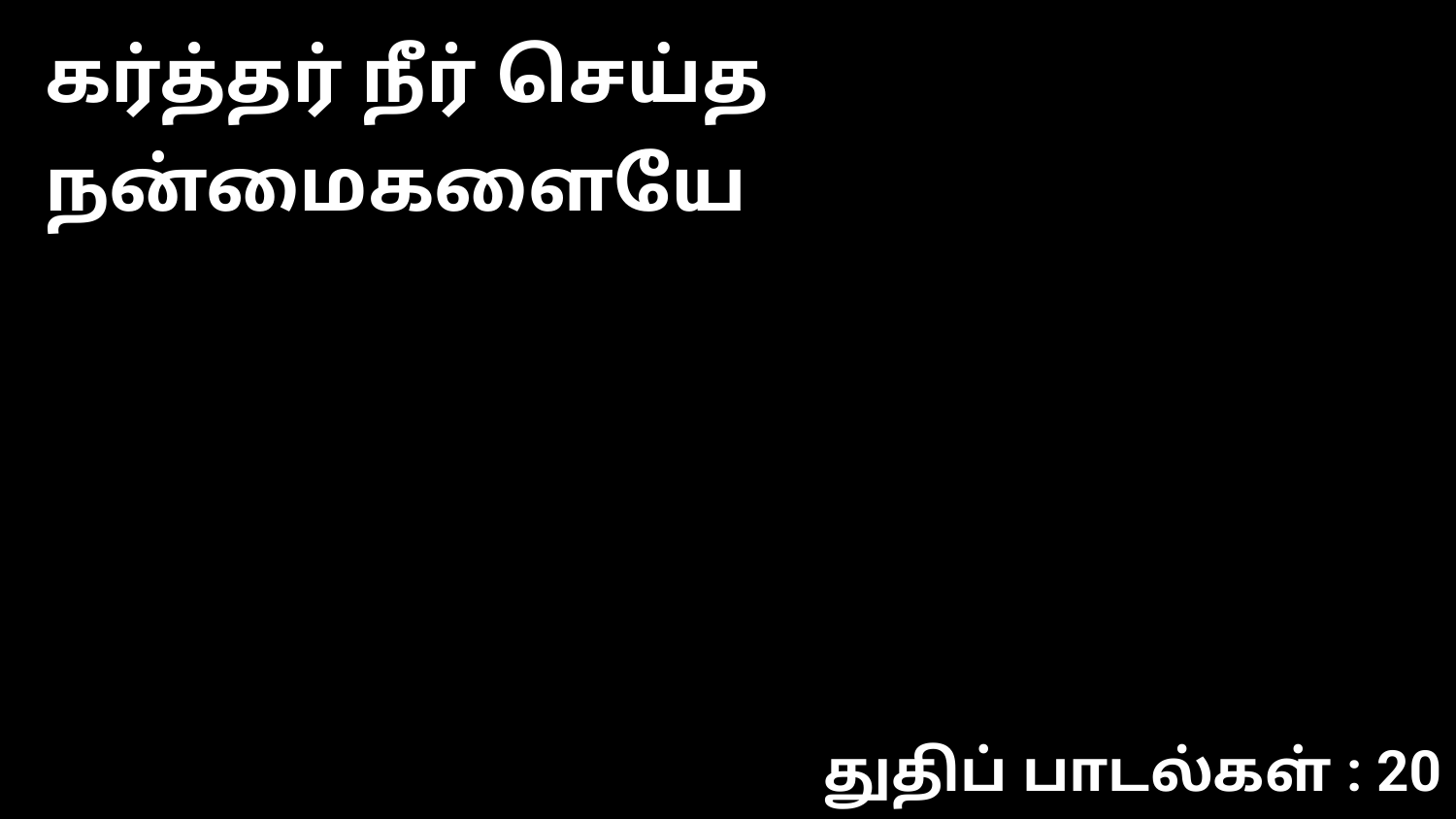

கர்த்தர் நீர் செய்த நன்மைகளையே
துதிப் பாடல்கள் : 20